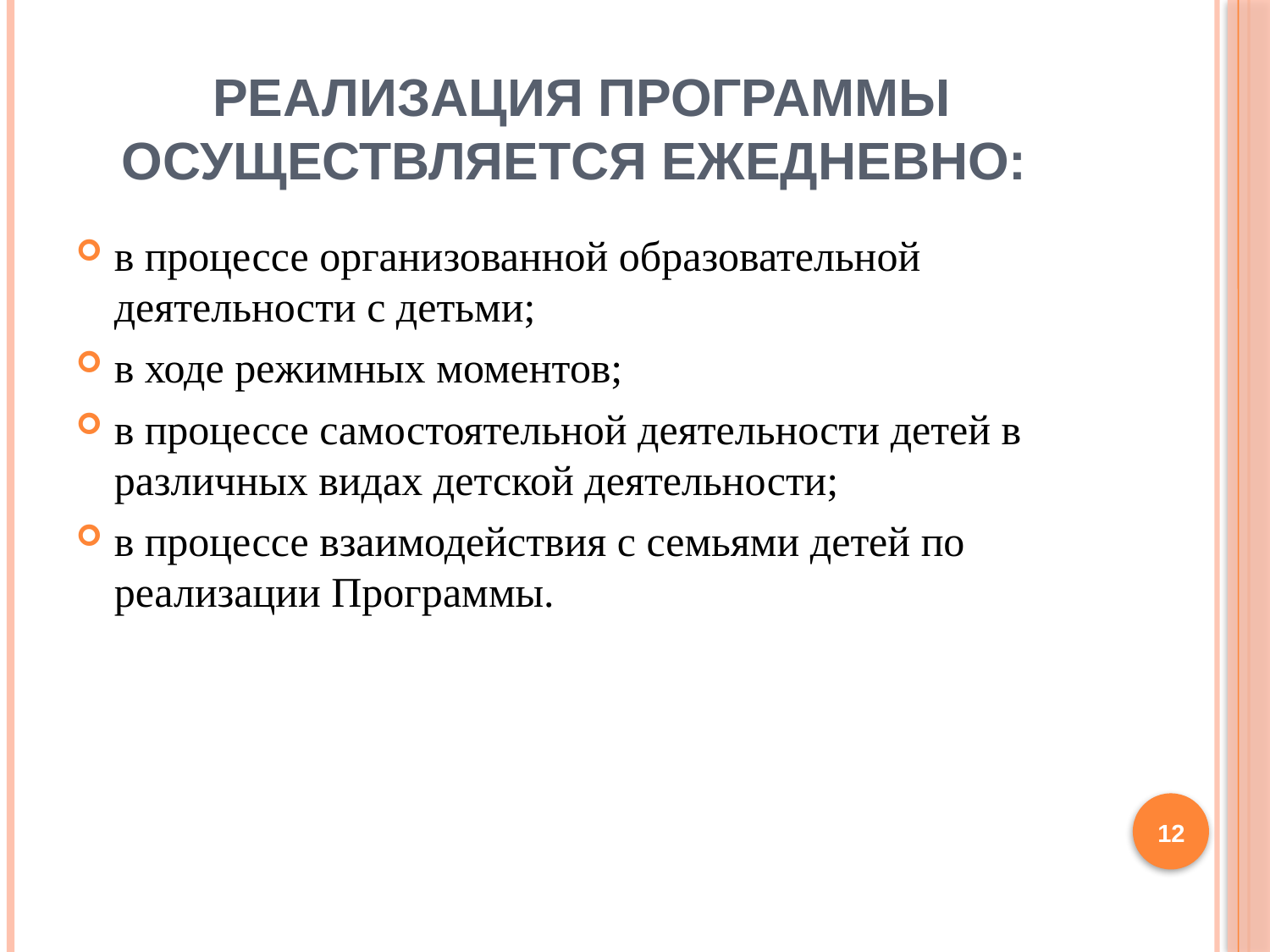

# Реализация Программы осуществляется ежедневно:
в процессе организованной образовательной деятельности с детьми;
в ходе режимных моментов;
в процессе самостоятельной деятельности детей в различных видах детской деятельности;
в процессе взаимодействия с семьями детей по реализации Программы.

12